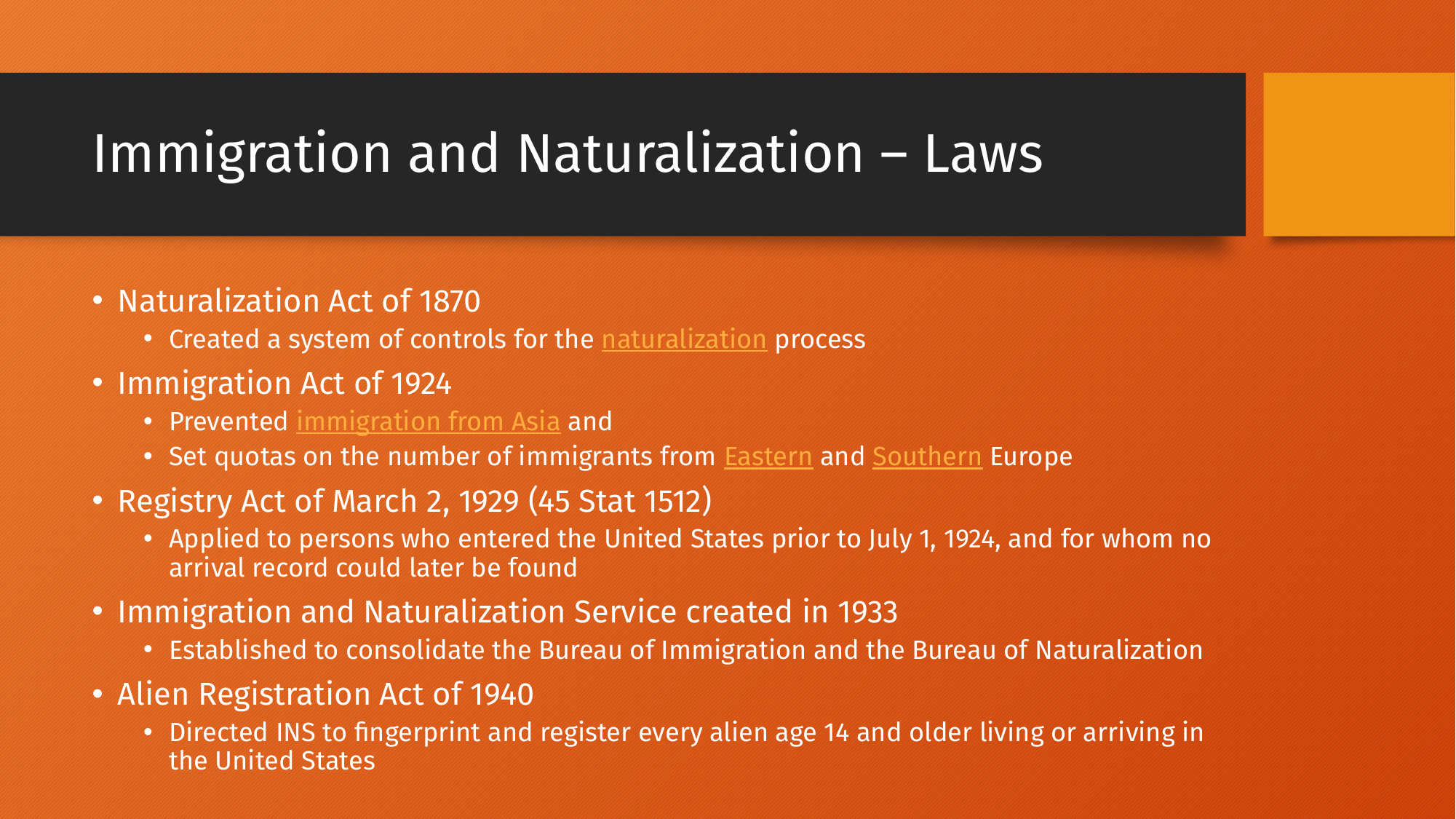

# Immigration and Naturalization – Laws
Naturalization Act of 1870
Created a system of controls for the naturalization process
Immigration Act of 1924
Prevented immigration from Asia and
Set quotas on the number of immigrants from Eastern and Southern Europe
Registry Act of March 2, 1929 (45 Stat 1512)
Applied to persons who entered the United States prior to July 1, 1924, and for whom no arrival record could later be found
Immigration and Naturalization Service created in 1933
Established to consolidate the Bureau of Immigration and the Bureau of Naturalization
Alien Registration Act of 1940
Directed INS to fingerprint and register every alien age 14 and older living or arriving in the United States